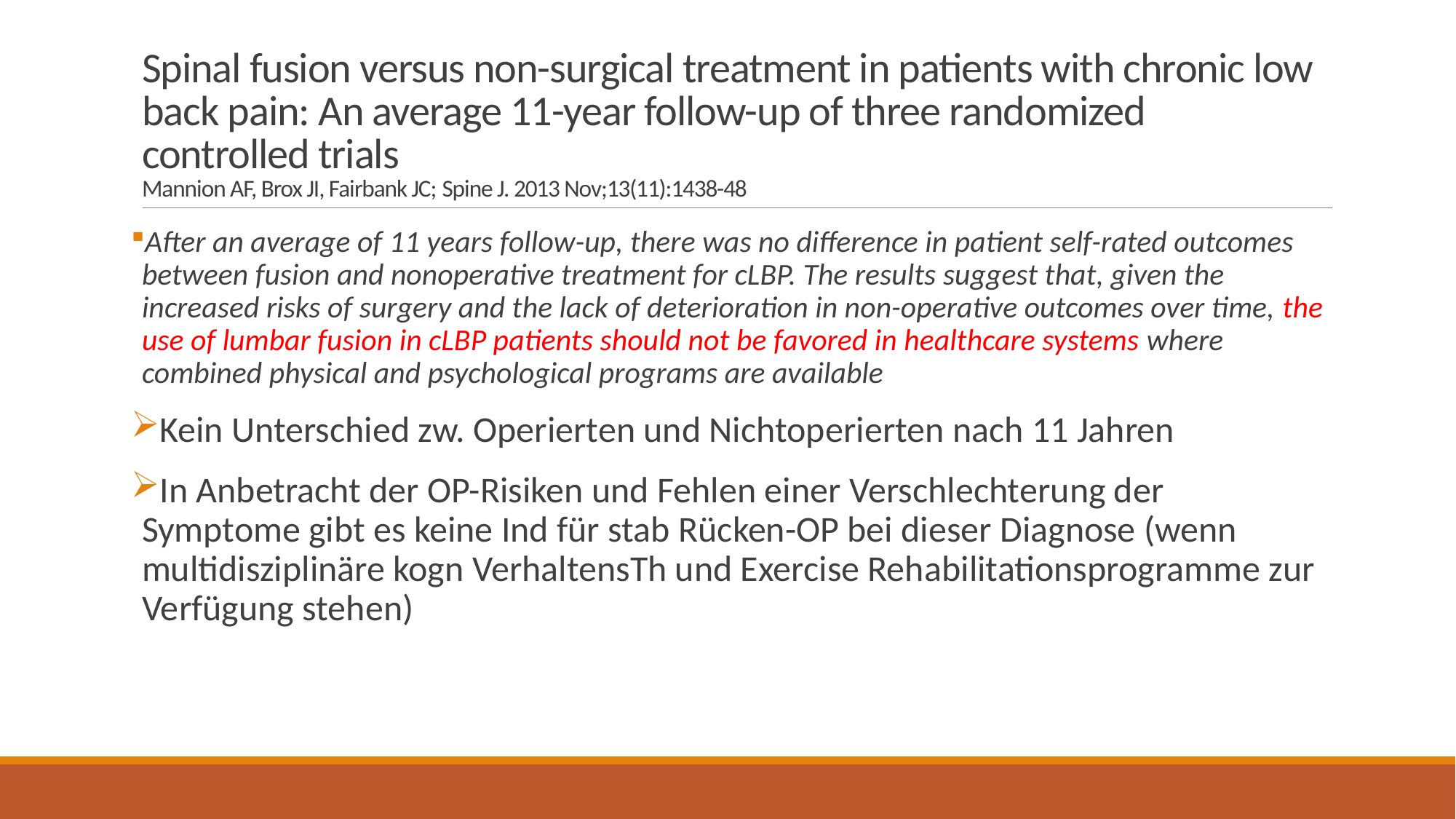

# Spinal fusion versus non-surgical treatment in patients with chronic low back pain: An average 11-year follow-up of three randomized controlled trials Mannion AF, Brox JI, Fairbank JC; Spine J. 2013 Nov;13(11):1438-48
After an average of 11 years follow-up, there was no difference in patient self-rated outcomes between fusion and nonoperative treatment for cLBP. The results suggest that, given the increased risks of surgery and the lack of deterioration in non-operative outcomes over time, the use of lumbar fusion in cLBP patients should not be favored in healthcare systems where combined physical and psychological programs are available
Kein Unterschied zw. Operierten und Nichtoperierten nach 11 Jahren
In Anbetracht der OP-Risiken und Fehlen einer Verschlechterung der Symptome gibt es keine Ind für stab Rücken-OP bei dieser Diagnose (wenn multidisziplinäre kogn VerhaltensTh und Exercise Rehabilitationsprogramme zur Verfügung stehen)